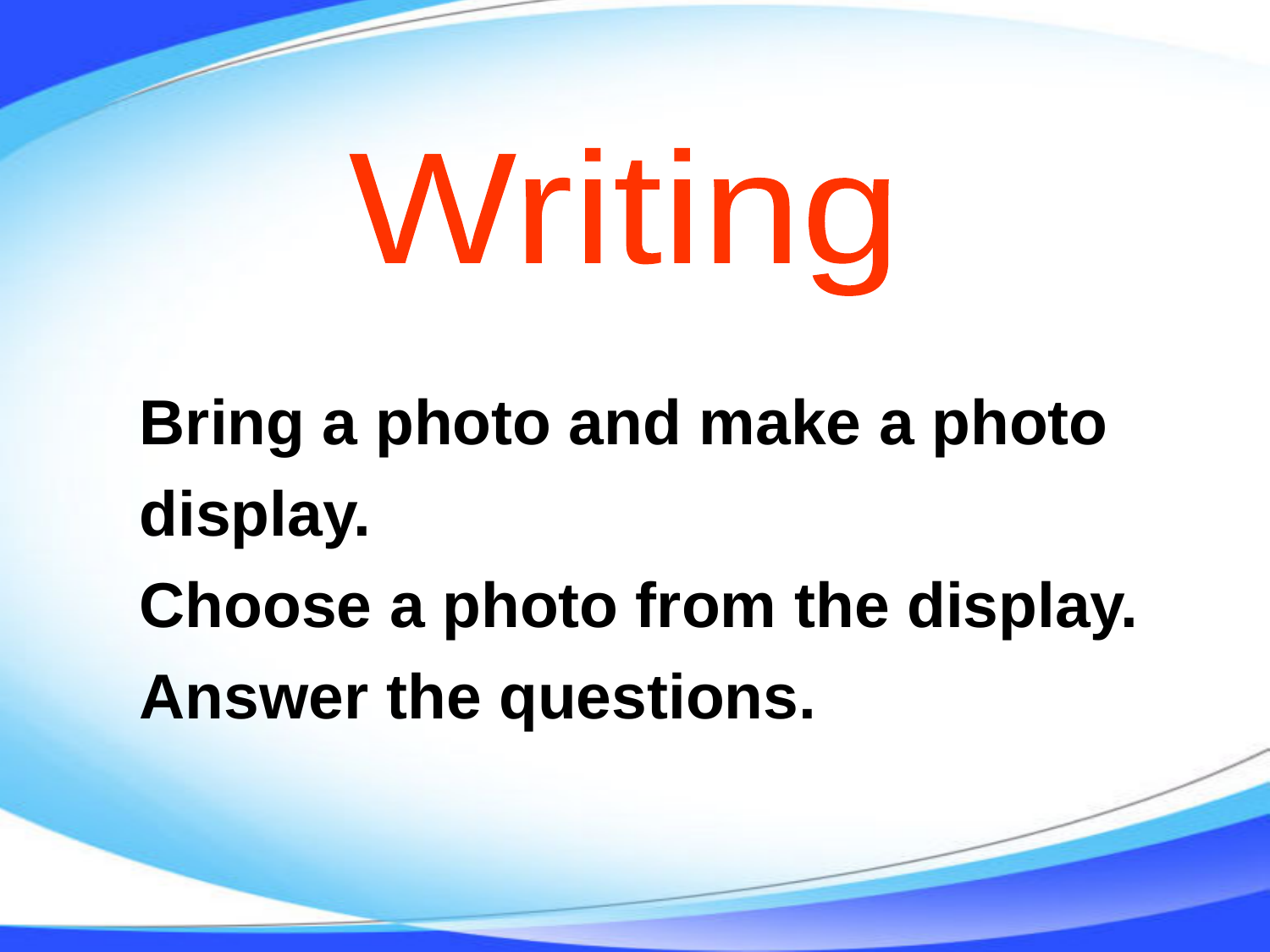

Writing
Bring a photo and make a photo display.
Choose a photo from the display. Answer the questions.